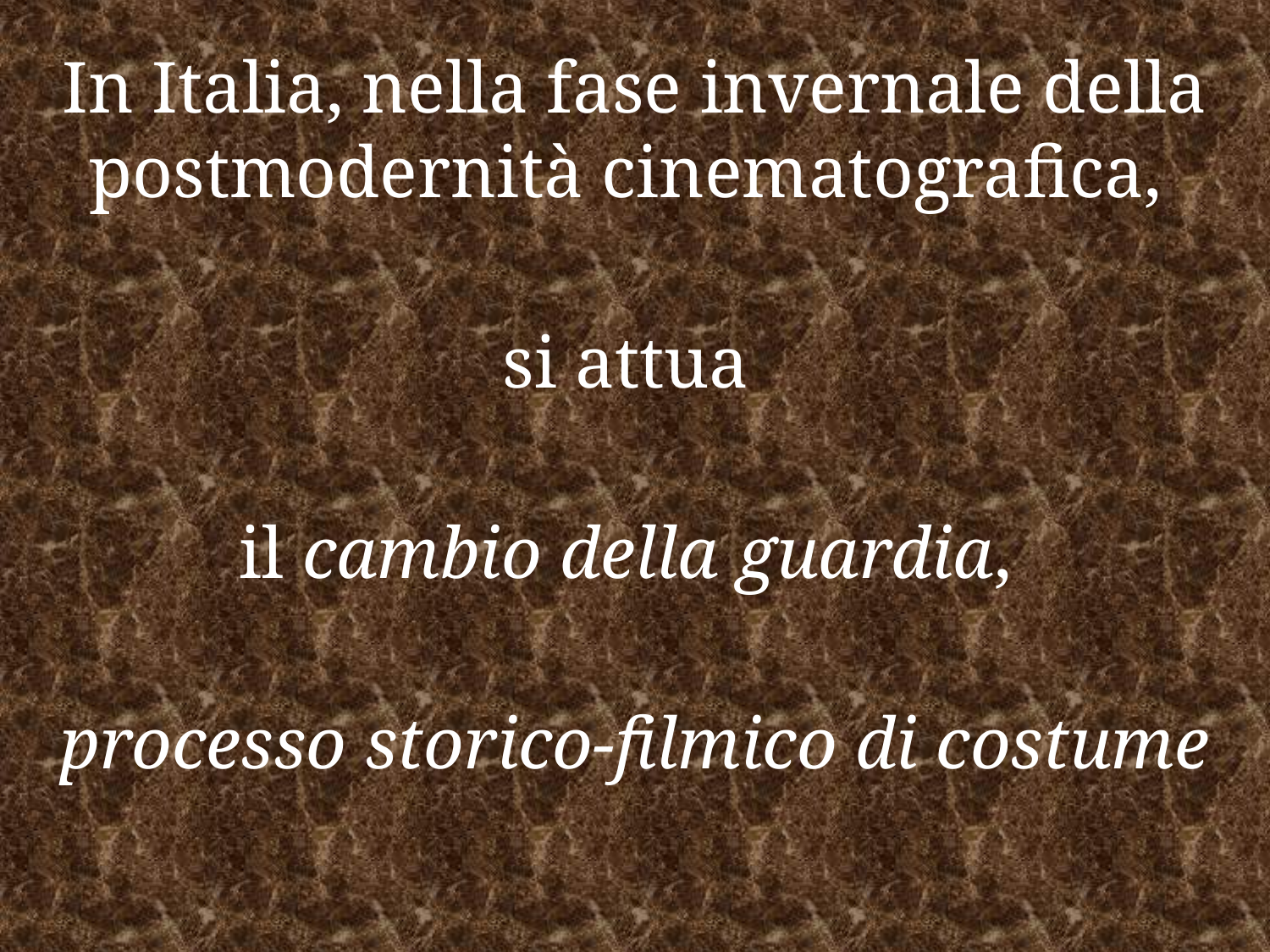

#
In Italia, nella fase invernale della postmodernità cinematografica,

si attua

il cambio della guardia,

processo storico-filmico di costume